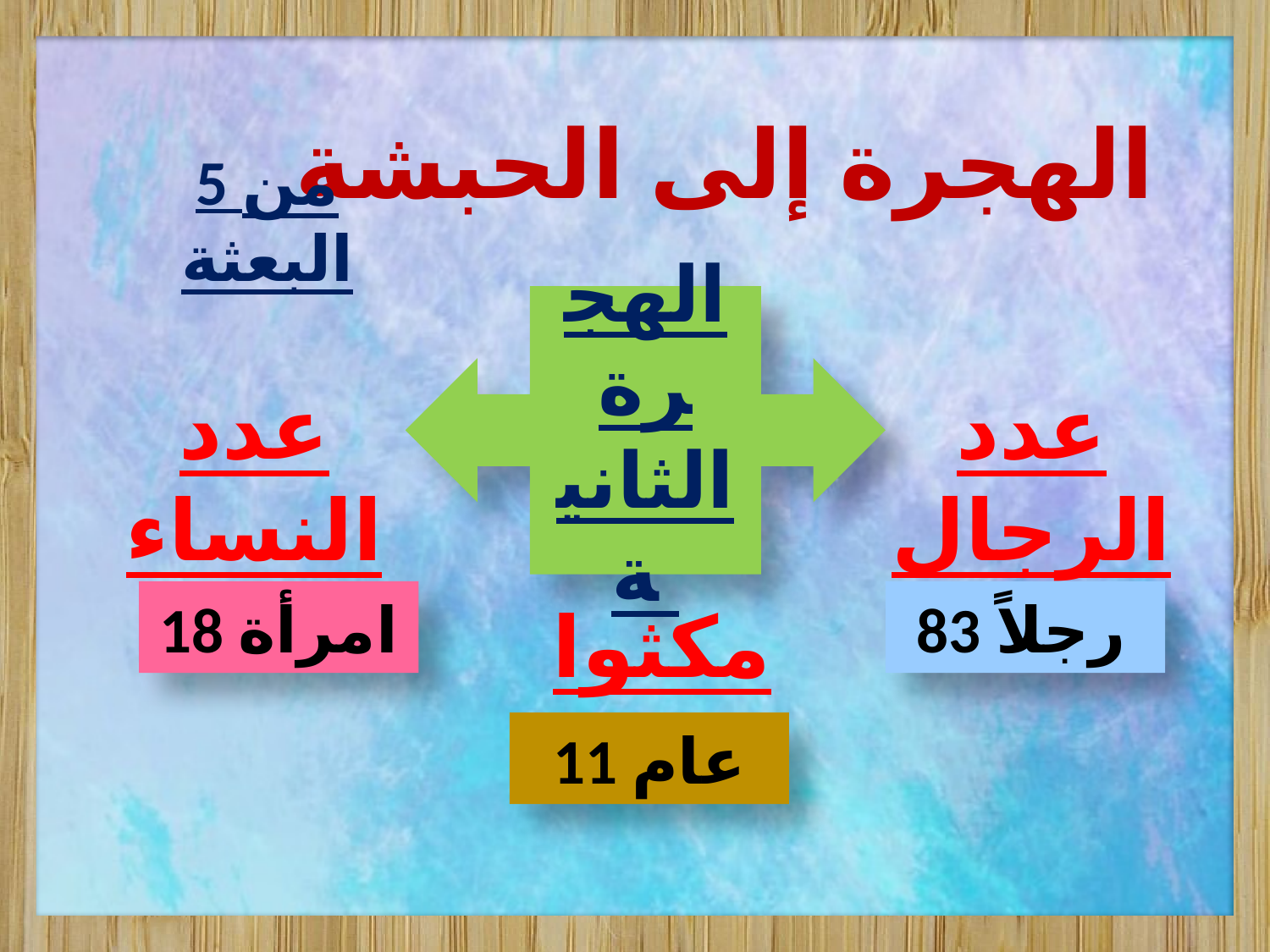

الهجرة إلى الحبشة
5 من البعثة

الهجرة الثانية
عدد النساء
عدد الرجال
18 امرأة
83 رجلاً
مكثوا
11 عام